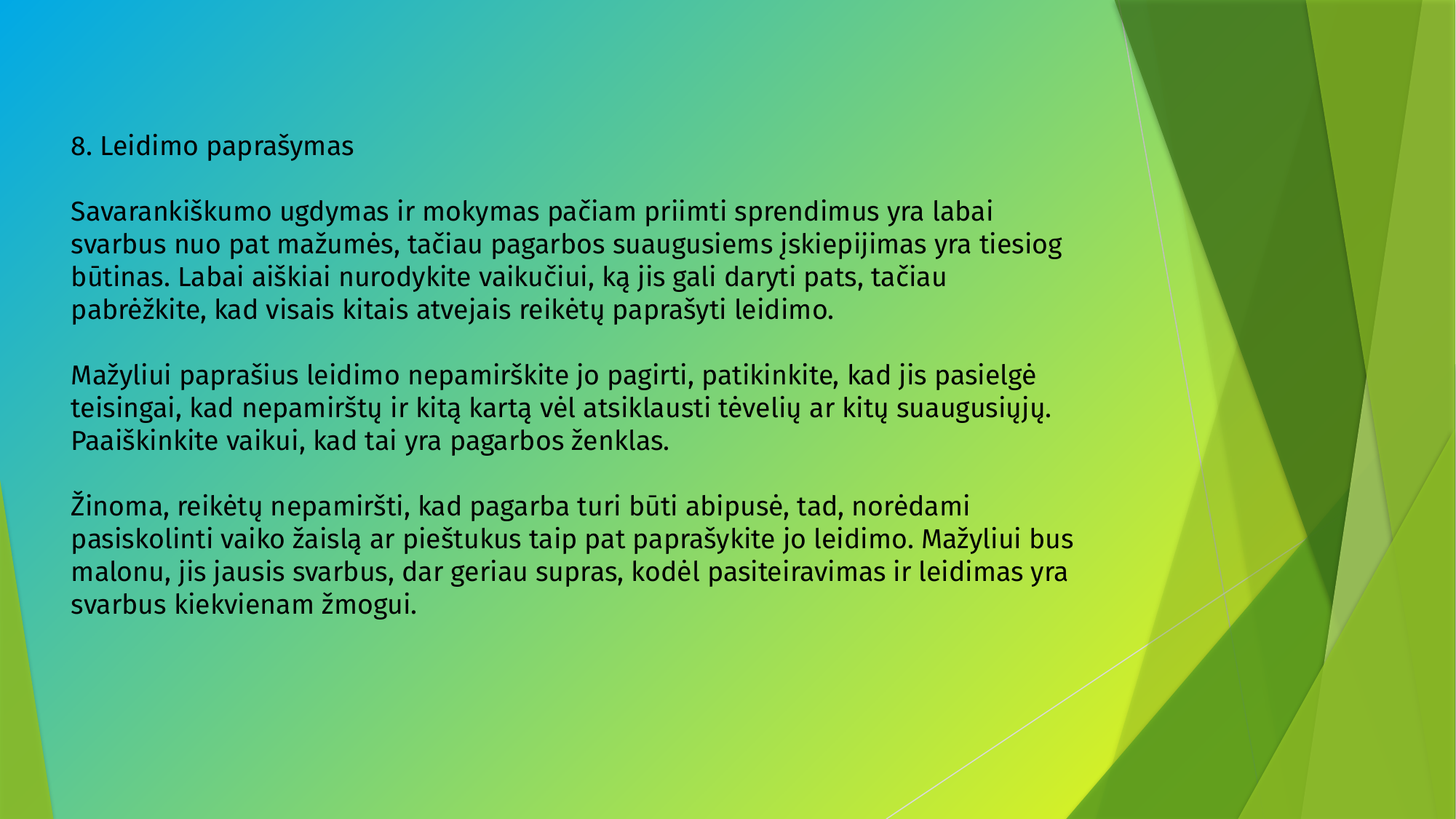

8. Leidimo paprašymas

Savarankiškumo ugdymas ir mokymas pačiam priimti sprendimus yra labai svarbus nuo pat mažumės, tačiau pagarbos suaugusiems įskiepijimas yra tiesiog būtinas. Labai aiškiai nurodykite vaikučiui, ką jis gali daryti pats, tačiau pabrėžkite, kad visais kitais atvejais reikėtų paprašyti leidimo.

Mažyliui paprašius leidimo nepamirškite jo pagirti, patikinkite, kad jis pasielgė teisingai, kad nepamirštų ir kitą kartą vėl atsiklausti tėvelių ar kitų suaugusiųjų. Paaiškinkite vaikui, kad tai yra pagarbos ženklas.

Žinoma, reikėtų nepamiršti, kad pagarba turi būti abipusė, tad, norėdami pasiskolinti vaiko žaislą ar pieštukus taip pat paprašykite jo leidimo. Mažyliui bus malonu, jis jausis svarbus, dar geriau supras, kodėl pasiteiravimas ir leidimas yra svarbus kiekvienam žmogui.